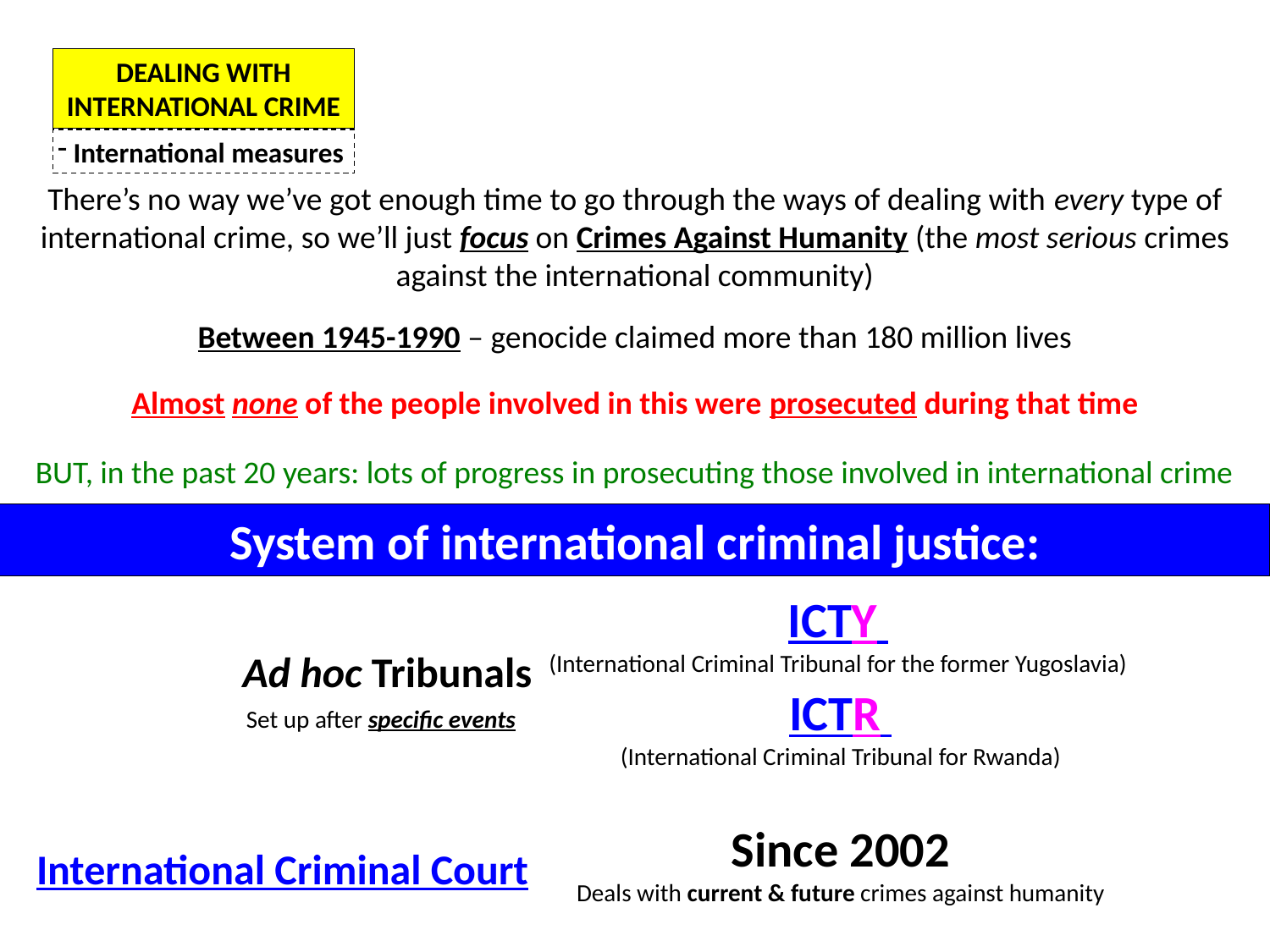

DEALING WITH INTERNATIONAL CRIME
 International measures
There’s no way we’ve got enough time to go through the ways of dealing with every type of international crime, so we’ll just focus on Crimes Against Humanity (the most serious crimes against the international community)
Between 1945-1990 – genocide claimed more than 180 million lives
Almost none of the people involved in this were prosecuted during that time
BUT, in the past 20 years: lots of progress in prosecuting those involved in international crime
System of international criminal justice:
ICTY
(International Criminal Tribunal for the former Yugoslavia)
Ad hoc Tribunals
ICTR
(International Criminal Tribunal for Rwanda)
Set up after specific events
Since 2002
Deals with current & future crimes against humanity
International Criminal Court